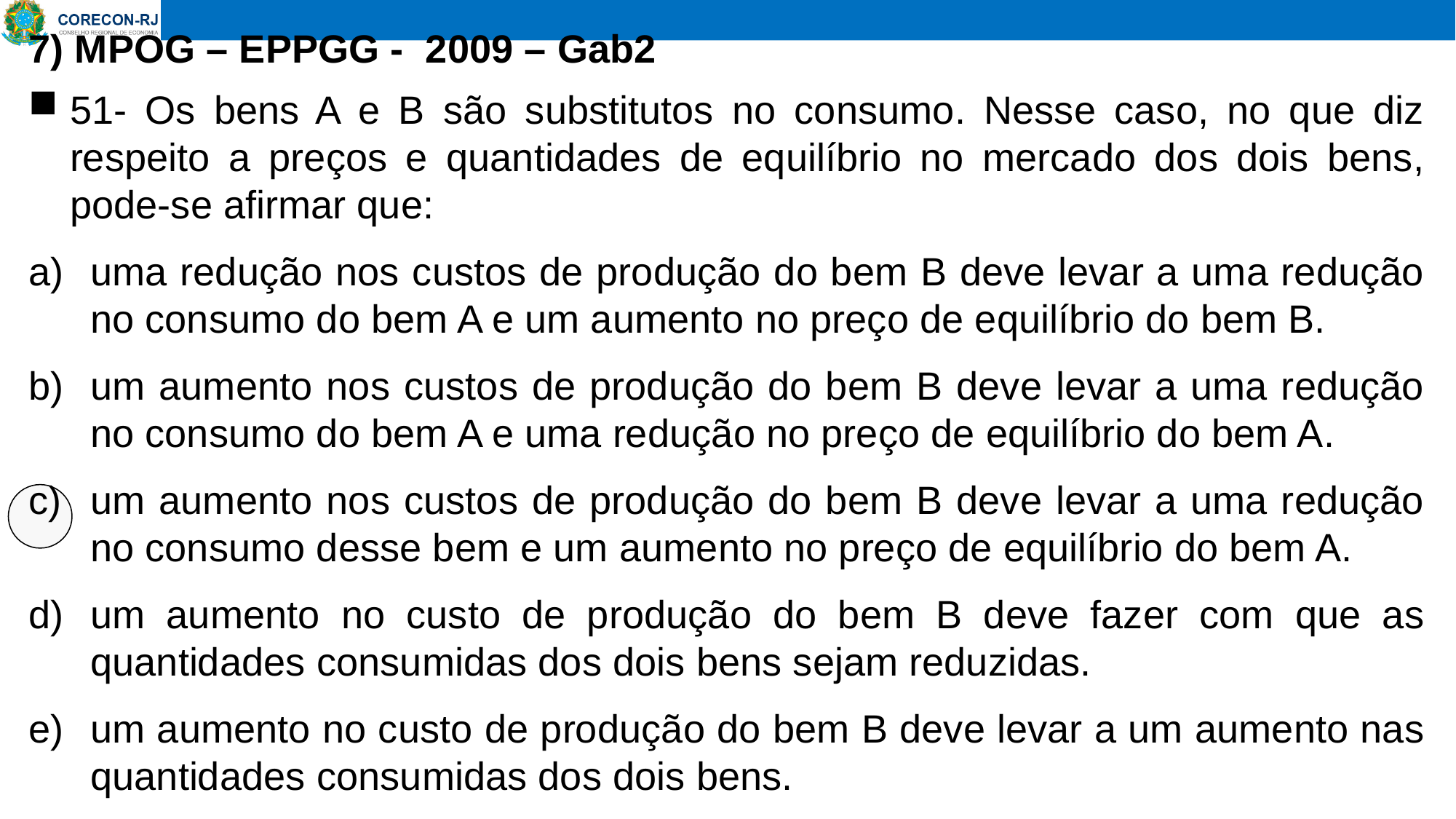

# 7) MPOG – EPPGG -  2009 – Gab2
51- Os bens A e B são substitutos no consumo. Nesse caso, no que diz respeito a preços e quantidades de equilíbrio no mercado dos dois bens, pode-se afirmar que:
uma redução nos custos de produção do bem B deve levar a uma redução no consumo do bem A e um aumento no preço de equilíbrio do bem B.
um aumento nos custos de produção do bem B deve levar a uma redução no consumo do bem A e uma redução no preço de equilíbrio do bem A.
um aumento nos custos de produção do bem B deve levar a uma redução no consumo desse bem e um aumento no preço de equilíbrio do bem A.
um aumento no custo de produção do bem B deve fazer com que as quantidades consumidas dos dois bens sejam reduzidas.
um aumento no custo de produção do bem B deve levar a um aumento nas quantidades consumidas dos dois bens.